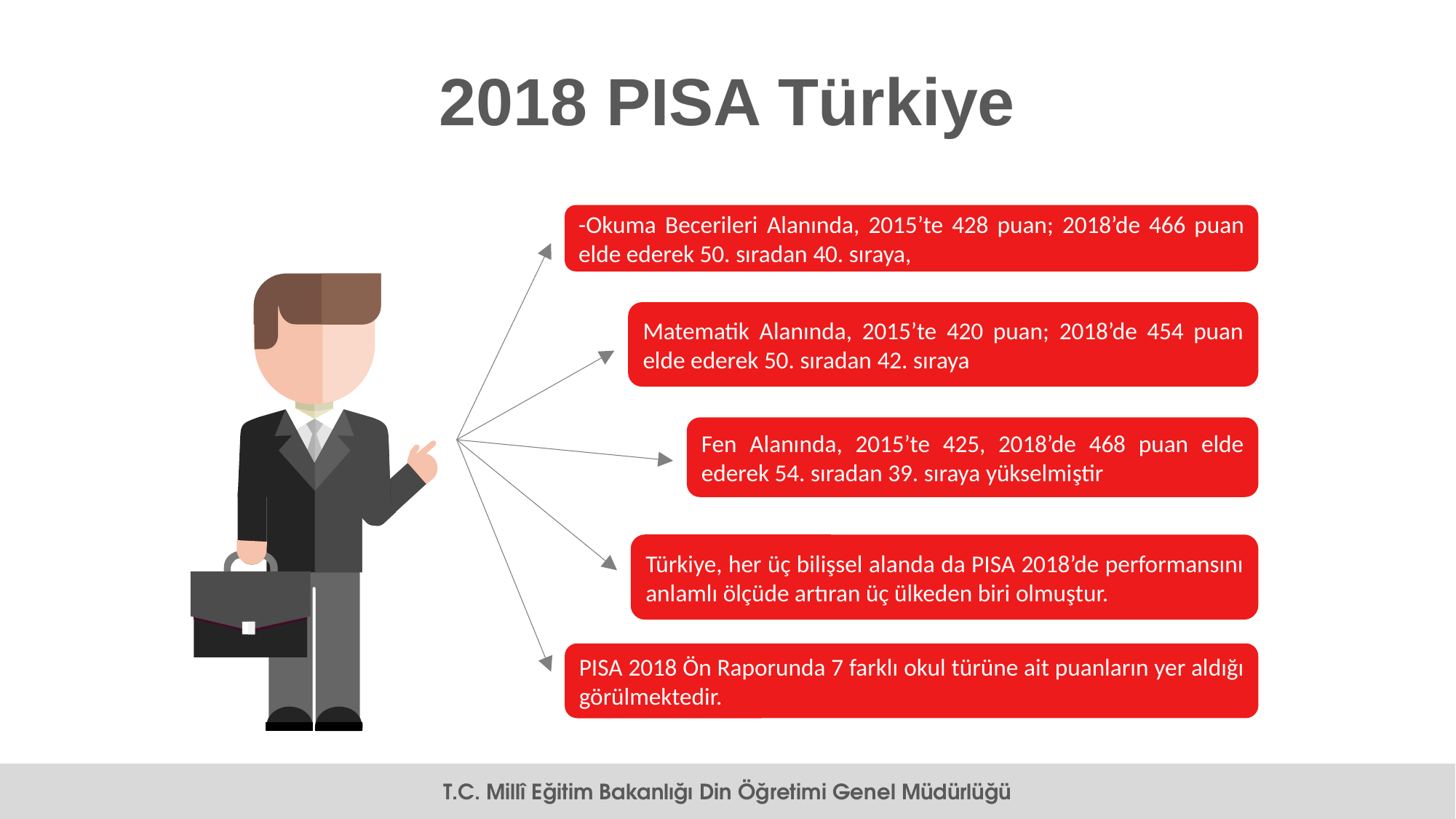

2018 PISA Türkiye
-Okuma Becerileri Alanında, 2015’te 428 puan; 2018’de 466 puan elde ederek 50. sıradan 40. sıraya,

Matematik Alanında, 2015’te 420 puan; 2018’de 454 puan elde ederek 50. sıradan 42. sıraya
Fen Alanında, 2015’te 425, 2018’de 468 puan elde ederek 54. sıradan 39. sıraya yükselmiştir
Türkiye, her üç bilişsel alanda da PISA 2018’de performansını anlamlı ölçüde artıran üç ülkeden biri olmuştur.
PISA 2018 Ön Raporunda 7 farklı okul türüne ait puanların yer aldığı görülmektedir.